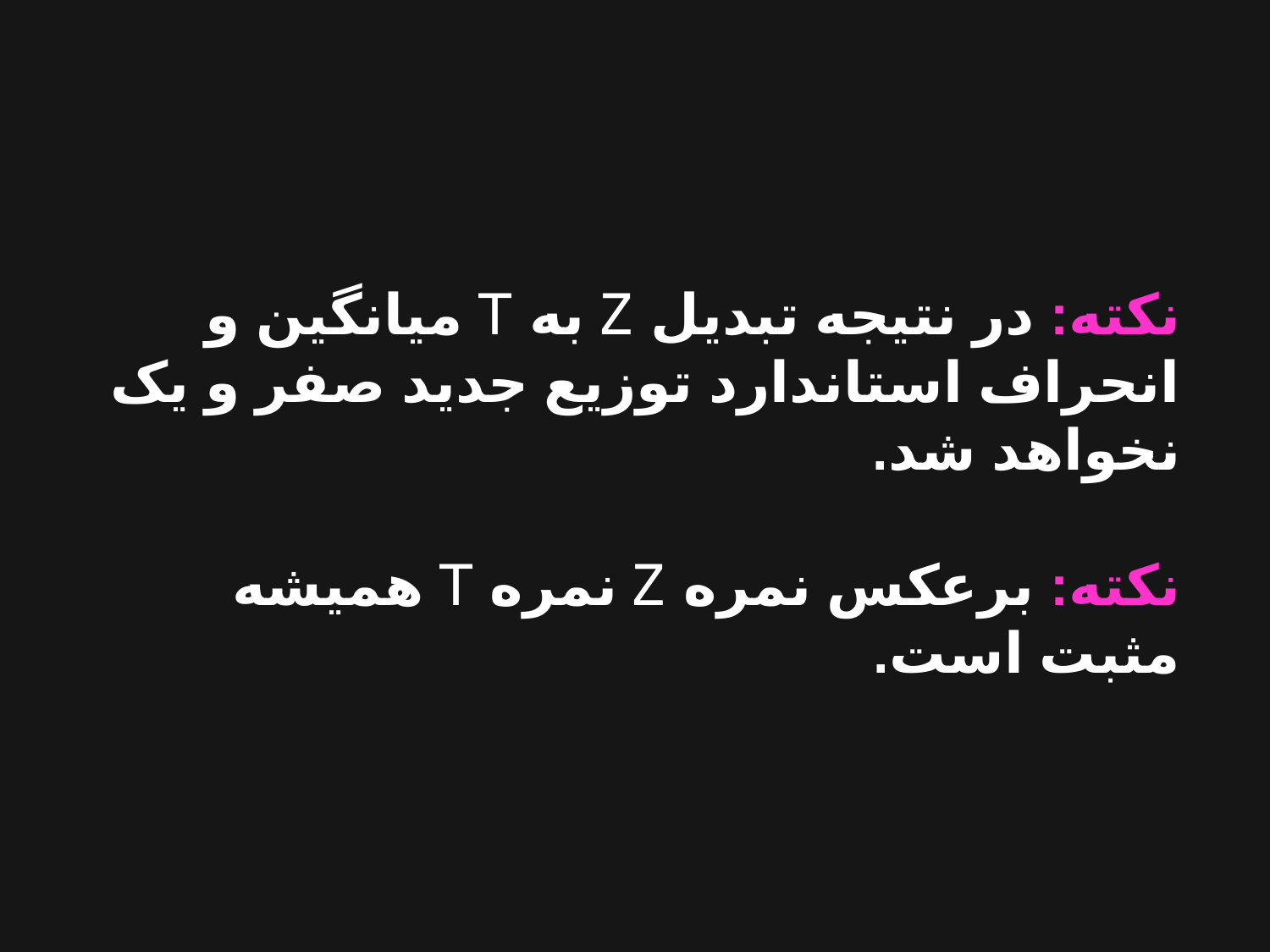

نکته: در نتیجه تبدیل Z به T میانگین و انحراف استاندارد توزیع جدید صفر و یک نخواهد شد.
نکته: برعکس نمره Z نمره T همیشه مثبت است.